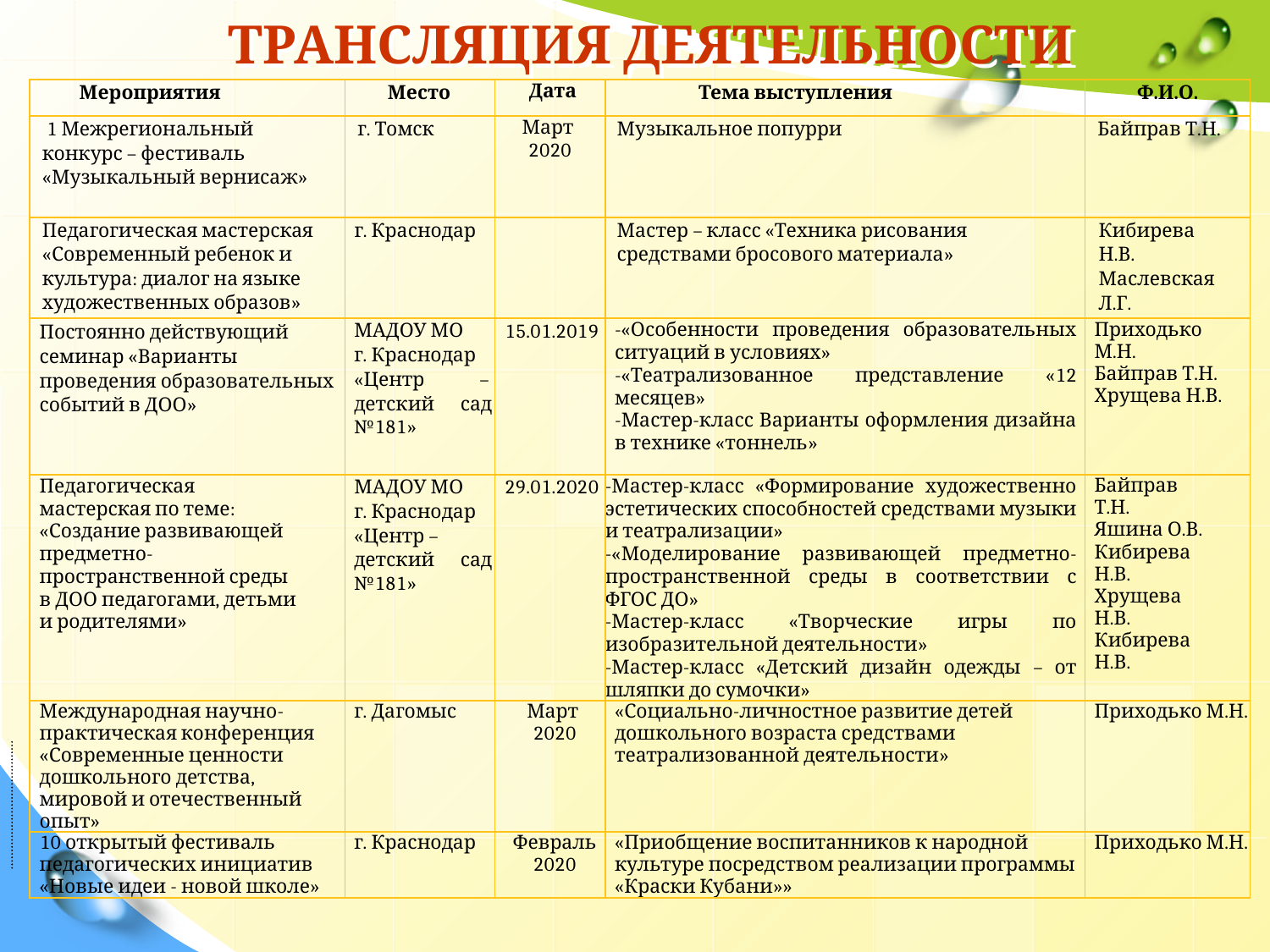

# ТРАНСЛЯЦИЯ ДЕЯТЕЛЬНОСТИ
| Мероприятия | Место | Дата | Тема выступления | Ф.И.О. |
| --- | --- | --- | --- | --- |
| 1 Межрегиональный конкурс – фестиваль «Музыкальный вернисаж» | г. Томск | Март 2020 | Музыкальное попурри | Байправ Т.Н. |
| Педагогическая мастерская «Современный ребенок и культура: диалог на языке художественных образов» | г. Краснодар |  | Мастер – класс «Техника рисования средствами бросового материала» | Кибирева Н.В. Маслевская Л.Г. |
| Постоянно действующий семинар «Варианты проведения образовательных событий в ДОО» | МАДОУ МО г. Краснодар «Центр – детский сад №181» | 15.01.2019 | -«Особенности проведения образовательных ситуаций в условиях» -«Театрализованное представление «12 месяцев» -Мастер-класс Варианты оформления дизайна в технике «тоннель» | Приходько М.Н. Байправ Т.Н. Хрущева Н.В. |
| Педагогическая мастерская по теме: «Создание развивающей предметно-пространственной среды в ДОО педагогами, детьми и родителями» | МАДОУ МО г. Краснодар «Центр – детский сад №181» | 29.01.2020 | -Мастер-класс «Формирование художественно эстетических способностей средствами музыки и театрализации» -«Моделирование развивающей предметно-пространственной среды в соответствии с ФГОС ДО» -Мастер-класс «Творческие игры по изобразительной деятельности» -Мастер-класс «Детский дизайн одежды – от шляпки до сумочки» | Байправ Т.Н. Яшина О.В. Кибирева Н.В. Хрущева Н.В. Кибирева Н.В. |
| Международная научно- практическая конференция «Современные ценности дошкольного детства, мировой и отечественный опыт» | г. Дагомыс | Март 2020 | «Социально-личностное развитие детей дошкольного возраста средствами театрализованной деятельности» | Приходько М.Н. |
| 10 открытый фестиваль педагогических инициатив «Новые идеи - новой школе» | г. Краснодар | Февраль 2020 | «Приобщение воспитанников к народной культуре посредством реализации программы «Краски Кубани»» | Приходько М.Н. |